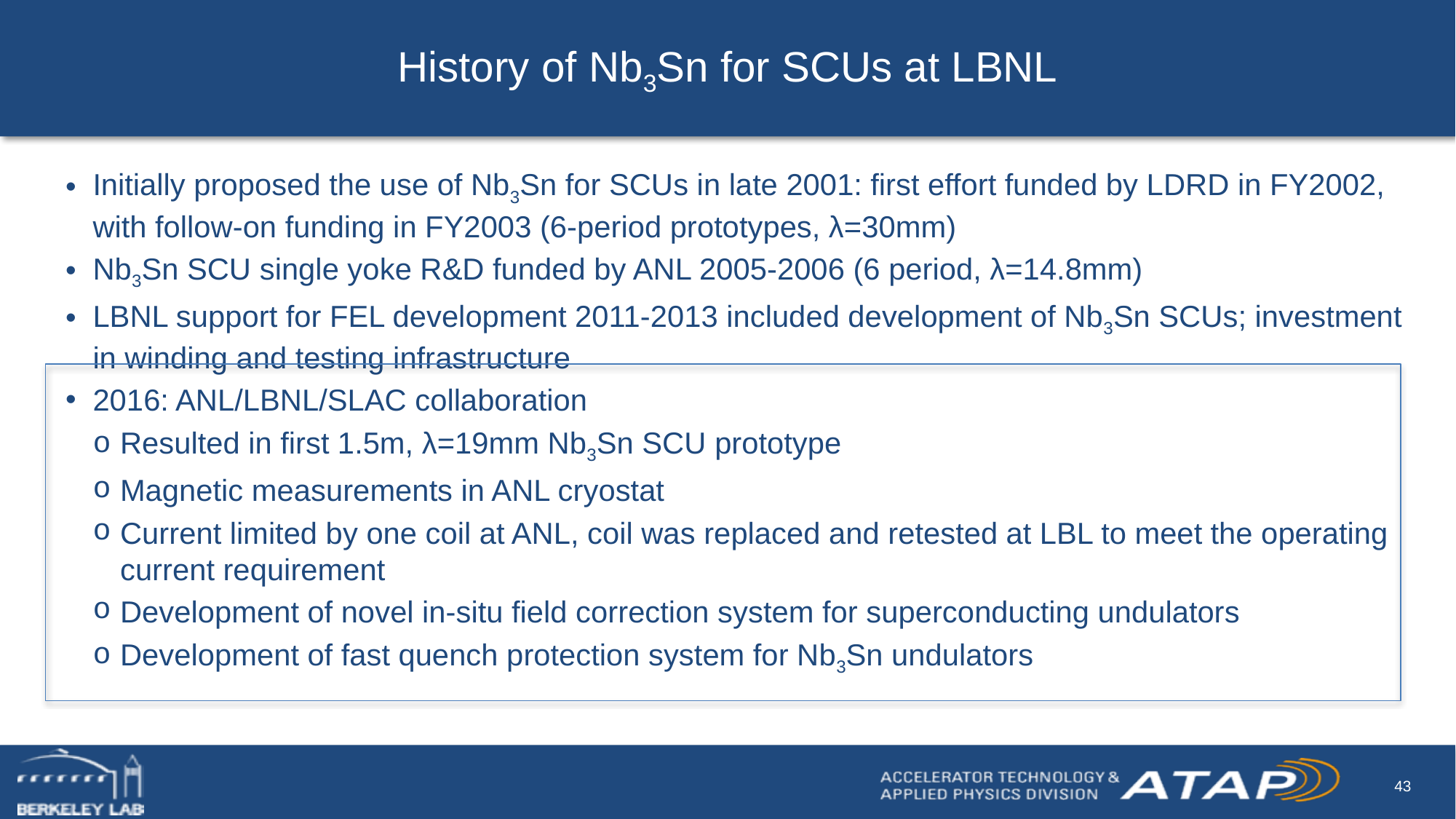

# History of Nb3Sn for SCUs at LBNL
Initially proposed the use of Nb3Sn for SCUs in late 2001: first effort funded by LDRD in FY2002, with follow-on funding in FY2003 (6-period prototypes, λ=30mm)
Nb3Sn SCU single yoke R&D funded by ANL 2005-2006 (6 period, λ=14.8mm)
LBNL support for FEL development 2011-2013 included development of Nb3Sn SCUs; investment in winding and testing infrastructure
2016: ANL/LBNL/SLAC collaboration
Resulted in first 1.5m, λ=19mm Nb3Sn SCU prototype
Magnetic measurements in ANL cryostat
Current limited by one coil at ANL, coil was replaced and retested at LBL to meet the operating current requirement
Development of novel in-situ field correction system for superconducting undulators
Development of fast quench protection system for Nb3Sn undulators

43